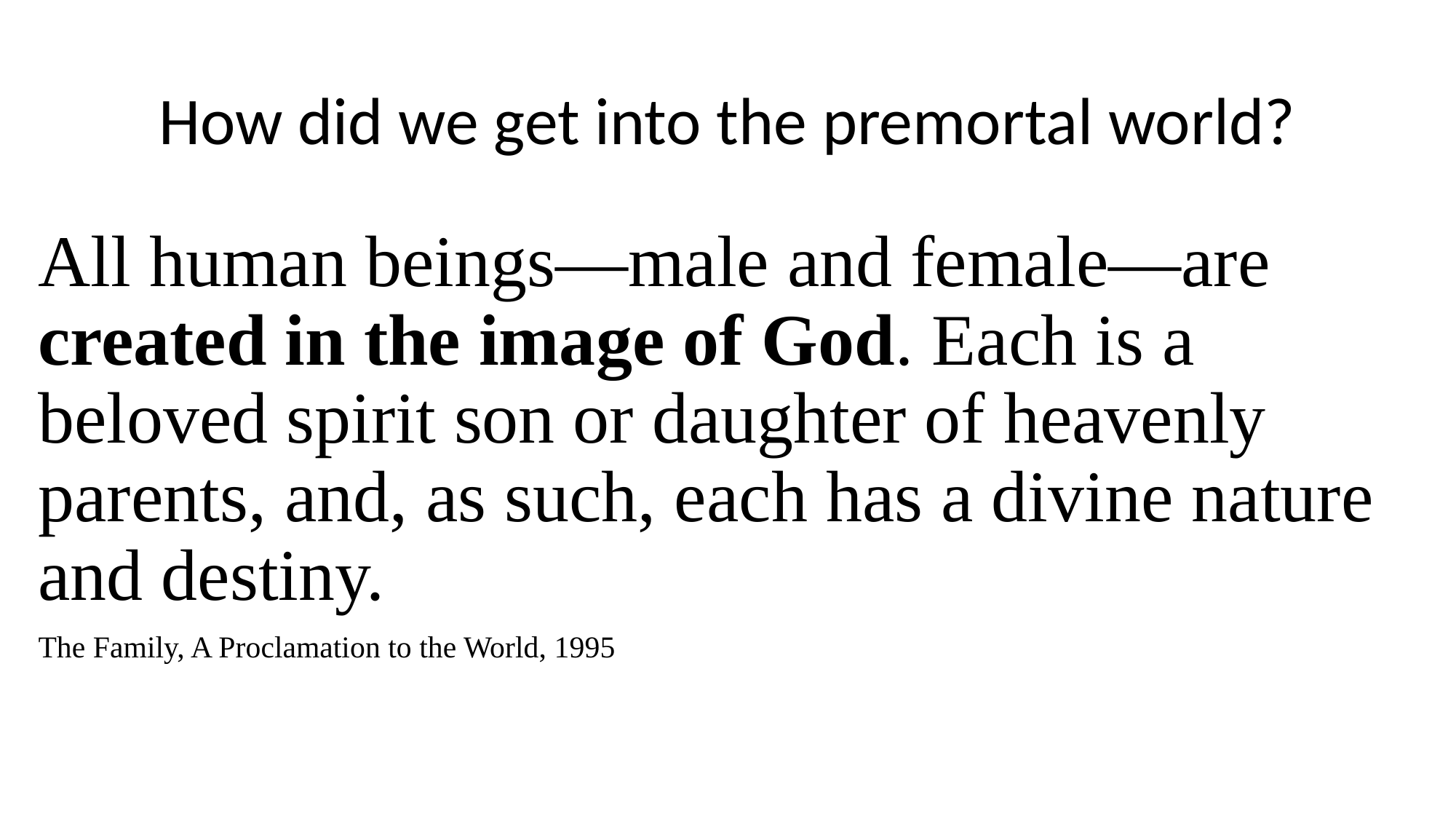

# How did we get into the premortal world?
All human beings—male and female—are created in the image of God. Each is a beloved spirit son or daughter of heavenly parents, and, as such, each has a divine nature and destiny.
The Family, A Proclamation to the World, 1995